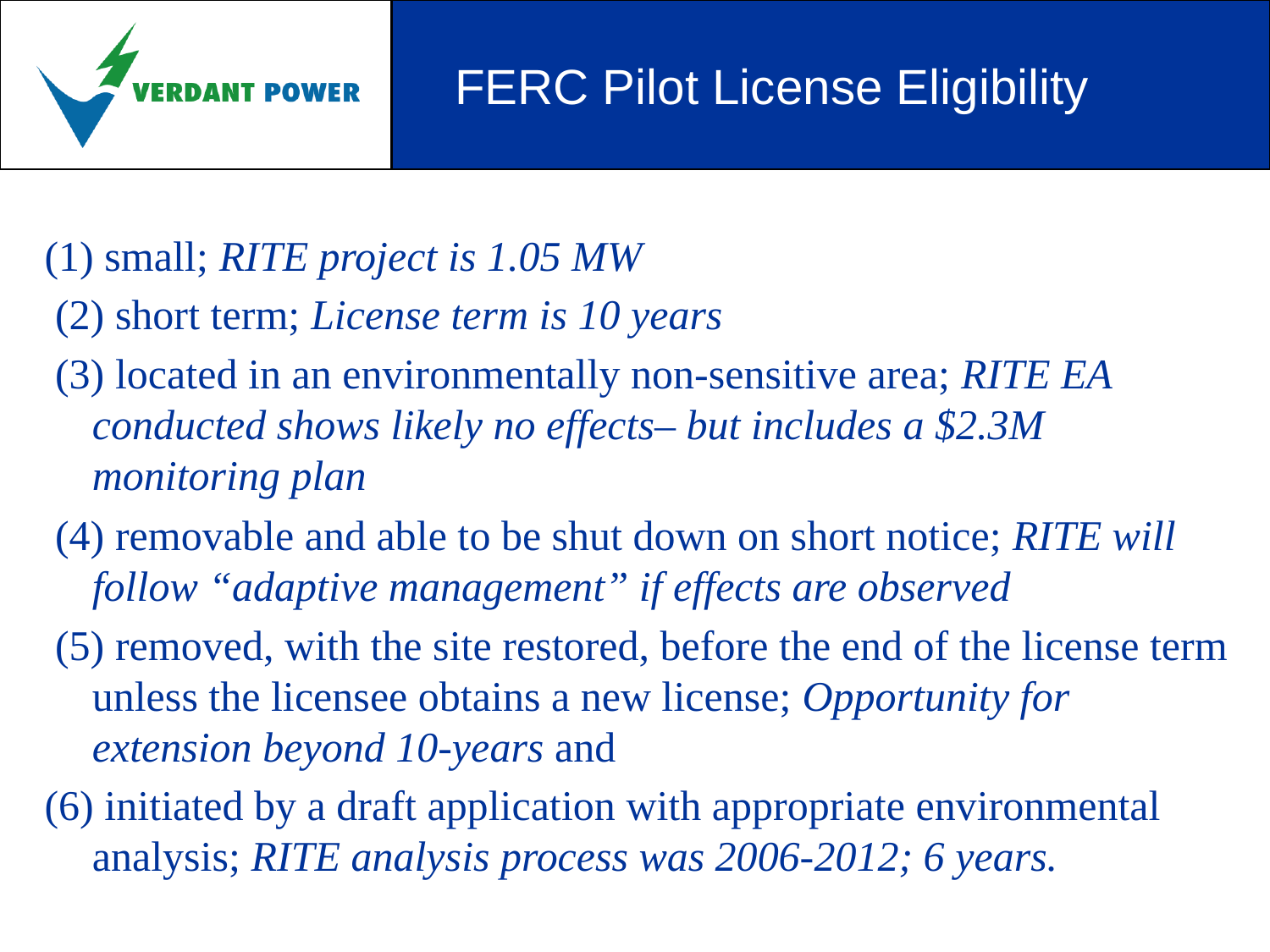

# FERC Pilot License Eligibility
(1) small; RITE project is 1.05 MW
 (2) short term; License term is 10 years
 (3) located in an environmentally non-sensitive area; RITE EA conducted shows likely no effects– but includes a $2.3M monitoring plan
 (4) removable and able to be shut down on short notice; RITE will follow “adaptive management” if effects are observed
 (5) removed, with the site restored, before the end of the license term unless the licensee obtains a new license; Opportunity for extension beyond 10-years and
(6) initiated by a draft application with appropriate environmental analysis; RITE analysis process was 2006-2012; 6 years.